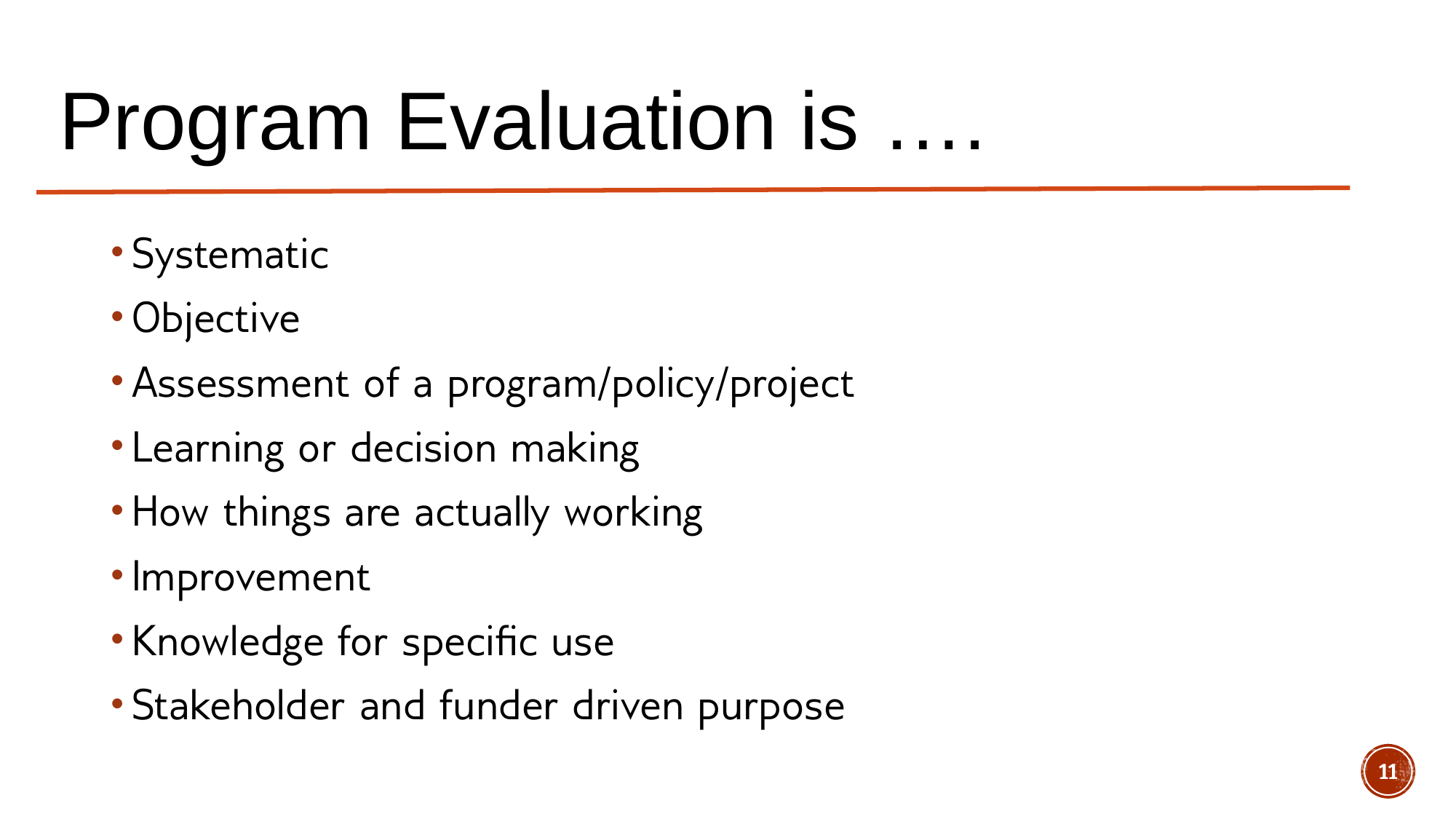

# Program Evaluation is ….

Systematic
Objective
Assessment of a program/policy/project
Learning or decision making
How things are actually working
Improvement
Knowledge for specific use
Stakeholder and funder driven purpose
11